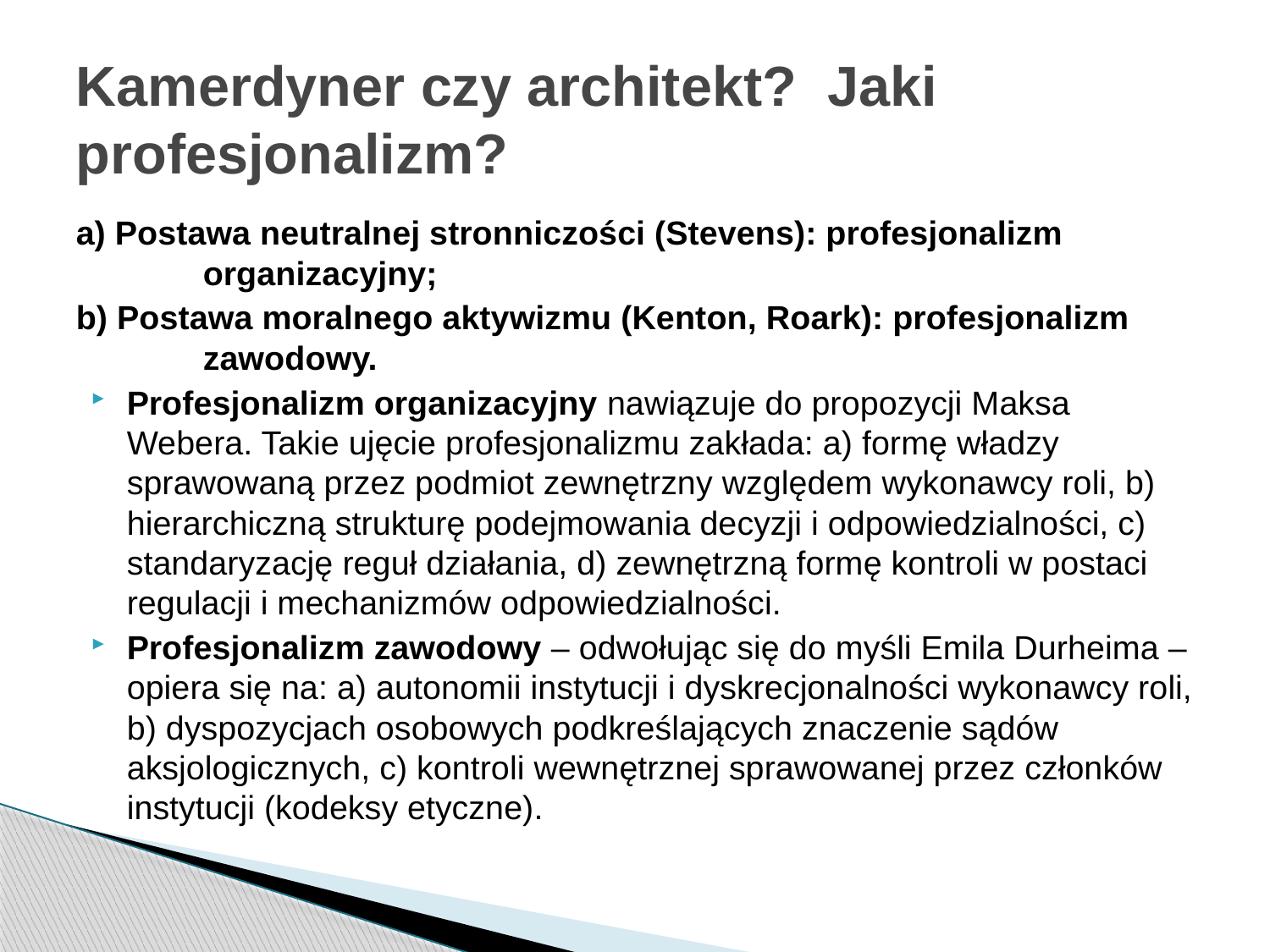

# Kamerdyner czy architekt?  Jaki profesjonalizm?
a) Postawa neutralnej stronniczości (Stevens): profesjonalizm organizacyjny;
b) Postawa moralnego aktywizmu (Kenton, Roark): profesjonalizm zawodowy.
Profesjonalizm organizacyjny nawiązuje do propozycji Maksa Webera. Takie ujęcie profesjonalizmu zakłada: a) formę władzy sprawowaną przez podmiot zewnętrzny względem wykonawcy roli, b) hierarchiczną strukturę podejmowania decyzji i odpowiedzialności, c) standaryzację reguł działania, d) zewnętrzną formę kontroli w postaci regulacji i mechanizmów odpowiedzialności.
Profesjonalizm zawodowy – odwołując się do myśli Emila Durheima – opiera się na: a) autonomii instytucji i dyskrecjonalności wykonawcy roli, b) dyspozycjach osobowych podkreślających znaczenie sądów aksjologicznych, c) kontroli wewnętrznej sprawowanej przez członków instytucji (kodeksy etyczne).